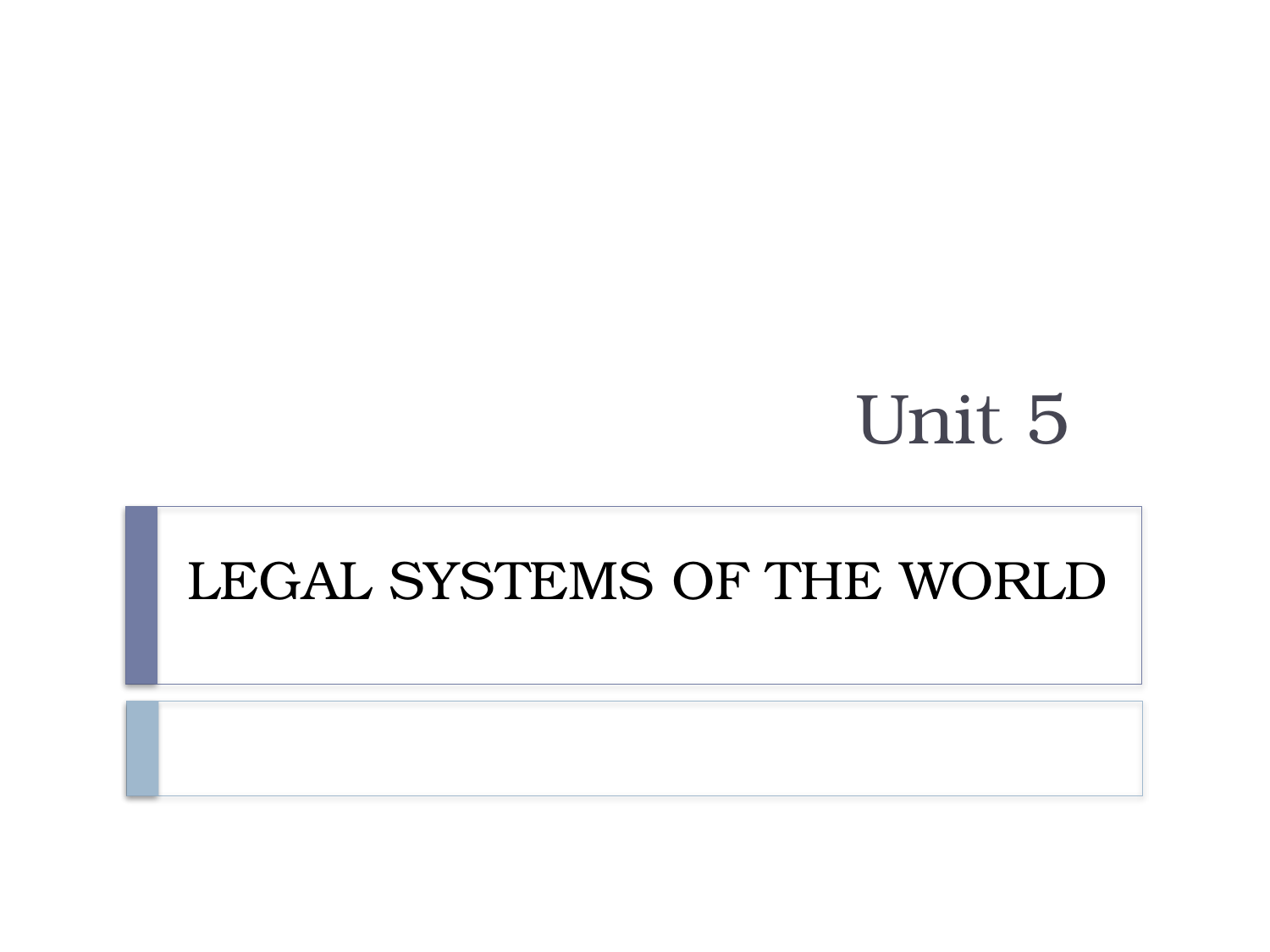

Unit 5
# LEGAL SYSTEMS OF THE WORLD